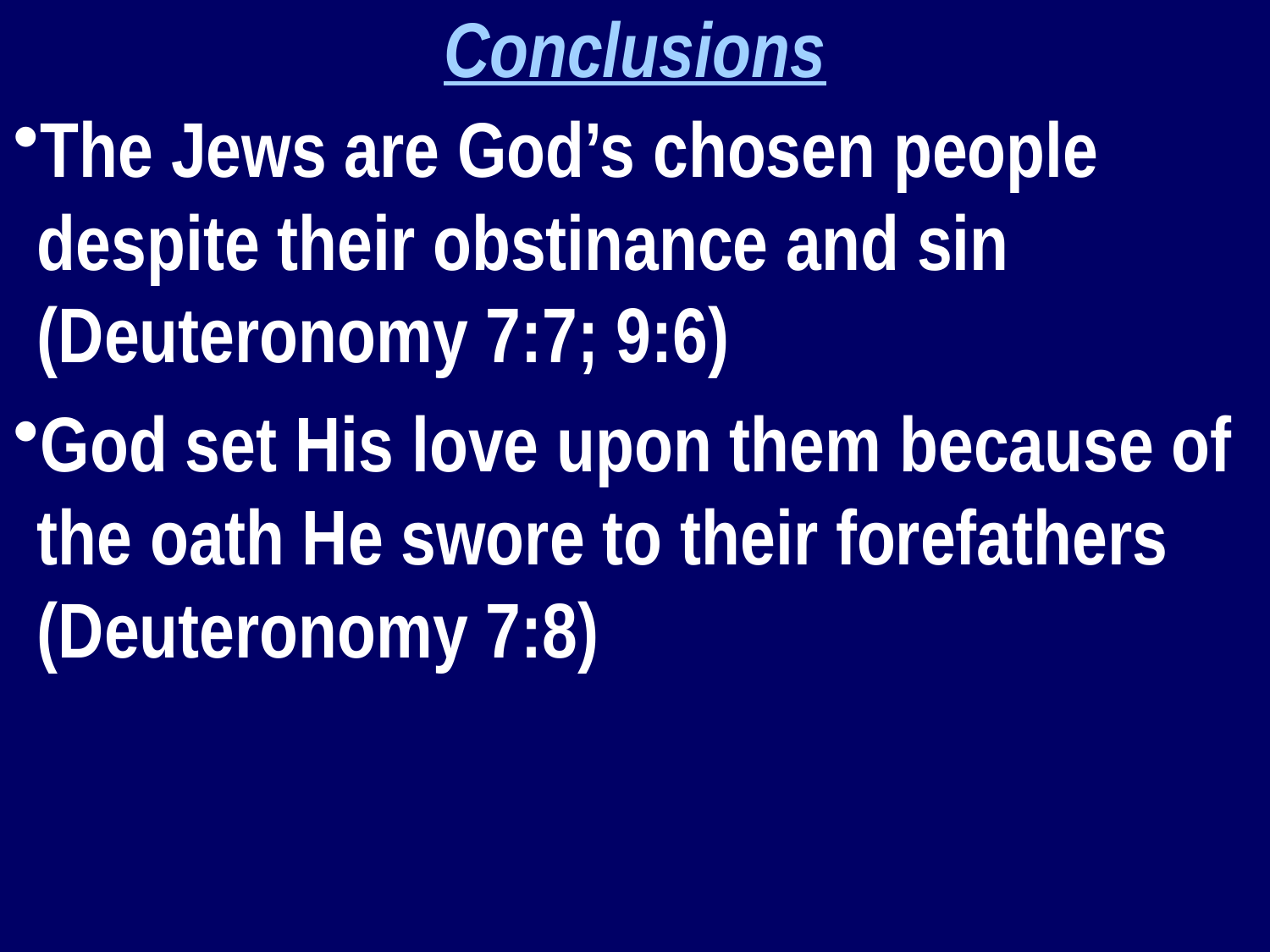

Conclusions
The Jews are God’s chosen people despite their obstinance and sin (Deuteronomy 7:7; 9:6)
God set His love upon them because of the oath He swore to their forefathers (Deuteronomy 7:8)